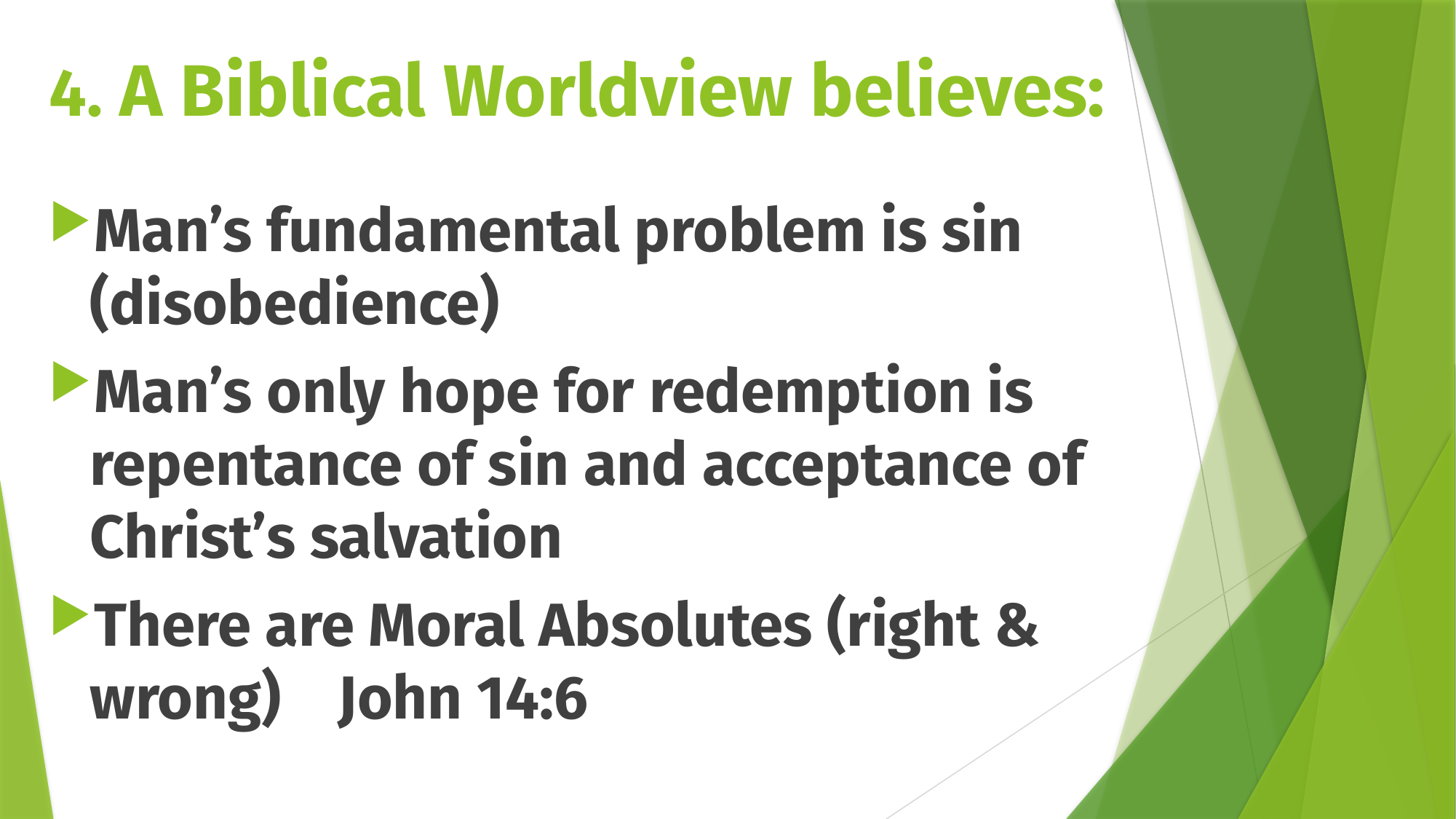

# 4. A Biblical Worldview believes:
Man’s fundamental problem is sin (disobedience)
Man’s only hope for redemption is repentance of sin and acceptance of Christ’s salvation
There are Moral Absolutes (right & wrong)    John 14:6